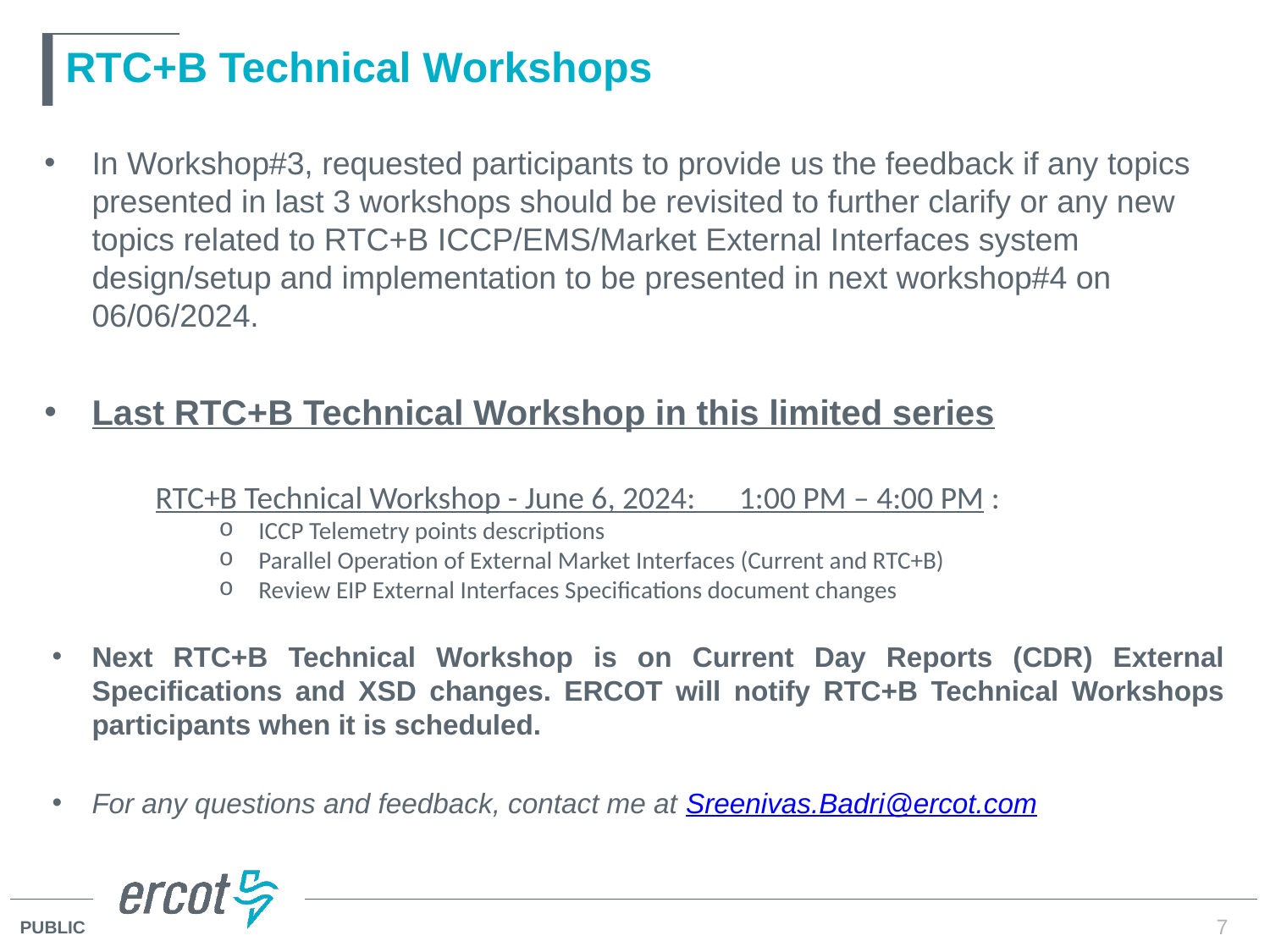

# RTC+B Technical Workshops

In Workshop#3, requested participants to provide us the feedback if any topics presented in last 3 workshops should be revisited to further clarify or any new topics related to RTC+B ICCP/EMS/Market External Interfaces system design/setup and implementation to be presented in next workshop#4 on 06/06/2024.

Last RTC+B Technical Workshop in this limited series

RTC+B Technical Workshop - June 6, 2024:      1:00 PM – 4:00 PM :
ICCP Telemetry points descriptions
Parallel Operation of External Market Interfaces (Current and RTC+B)
Review EIP External Interfaces Specifications document changes

Next RTC+B Technical Workshop is on Current Day Reports (CDR) External Specifications and XSD changes. ERCOT will notify RTC+B Technical Workshops participants when it is scheduled.

For any questions and feedback, contact me at Sreenivas.Badri@ercot.com

7